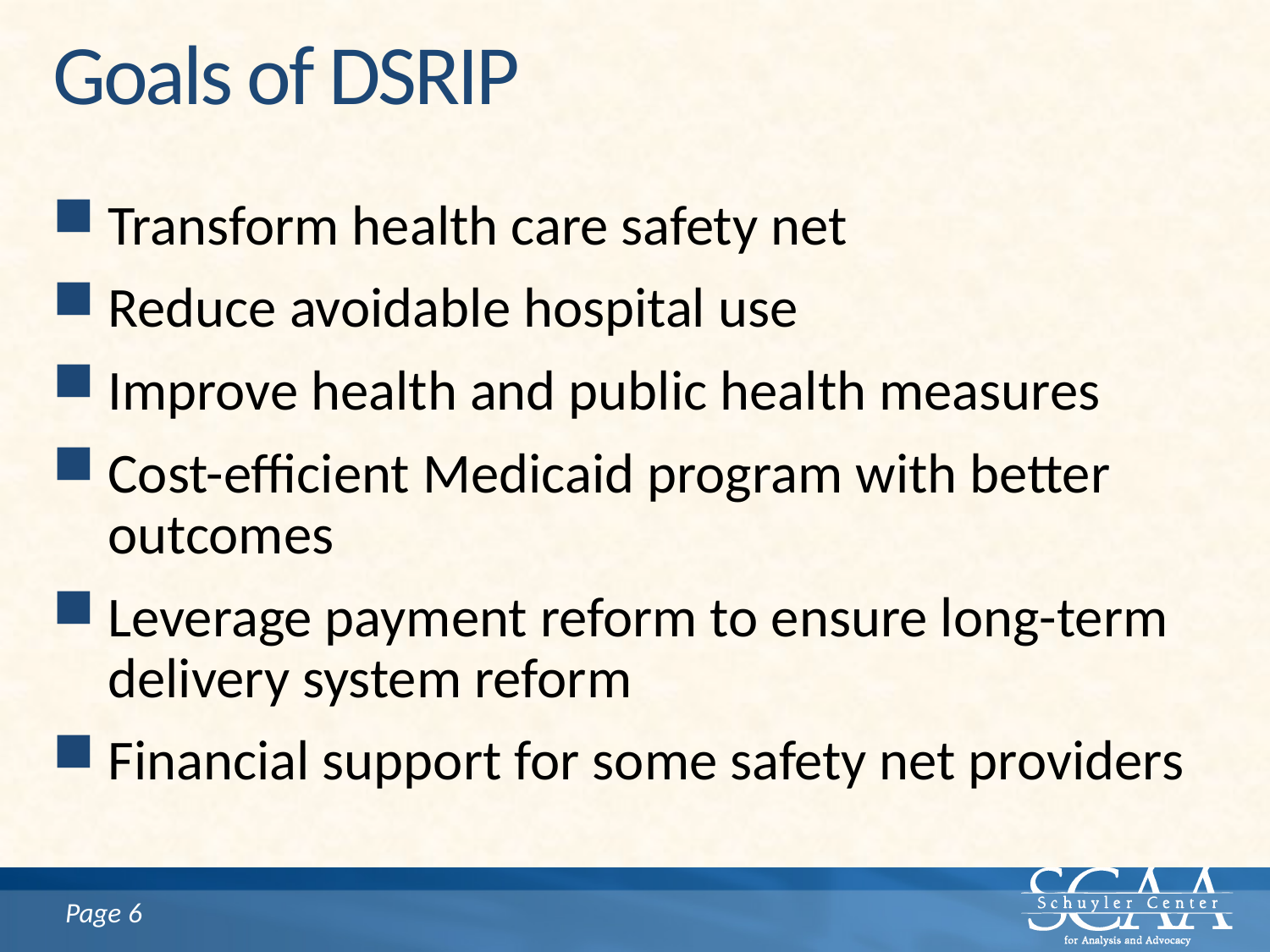

# Goals of DSRIP
Transform health care safety net
Reduce avoidable hospital use
Improve health and public health measures
Cost-efficient Medicaid program with better outcomes
Leverage payment reform to ensure long-term delivery system reform
Financial support for some safety net providers